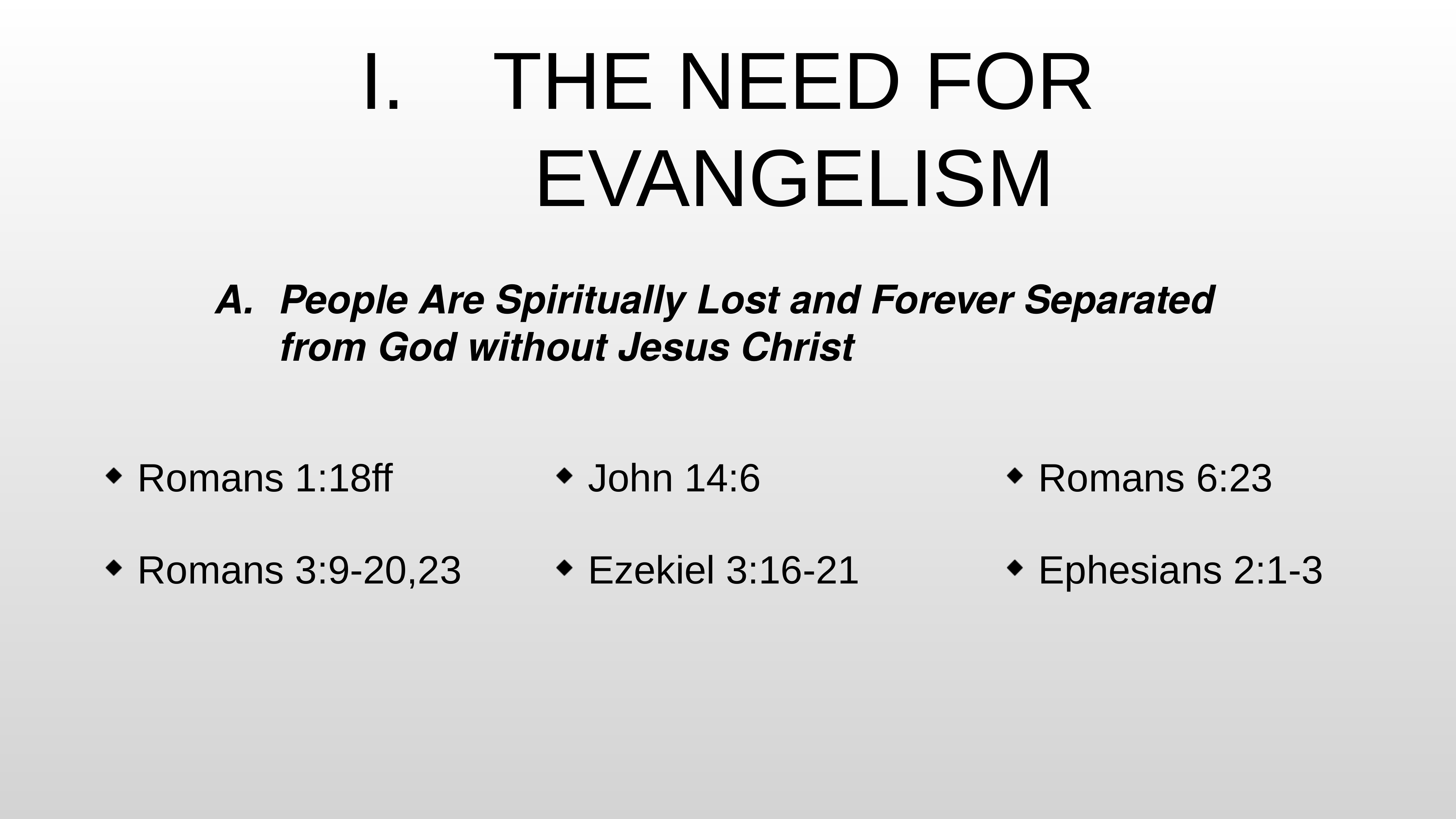

# THE NEED FOR EVANGELISM
People Are Spiritually Lost and Forever Separated from God without Jesus Christ
Romans 1:18ff
Romans 3:9-20,23
John 14:6
Ezekiel 3:16-21
Romans 6:23
Ephesians 2:1-3